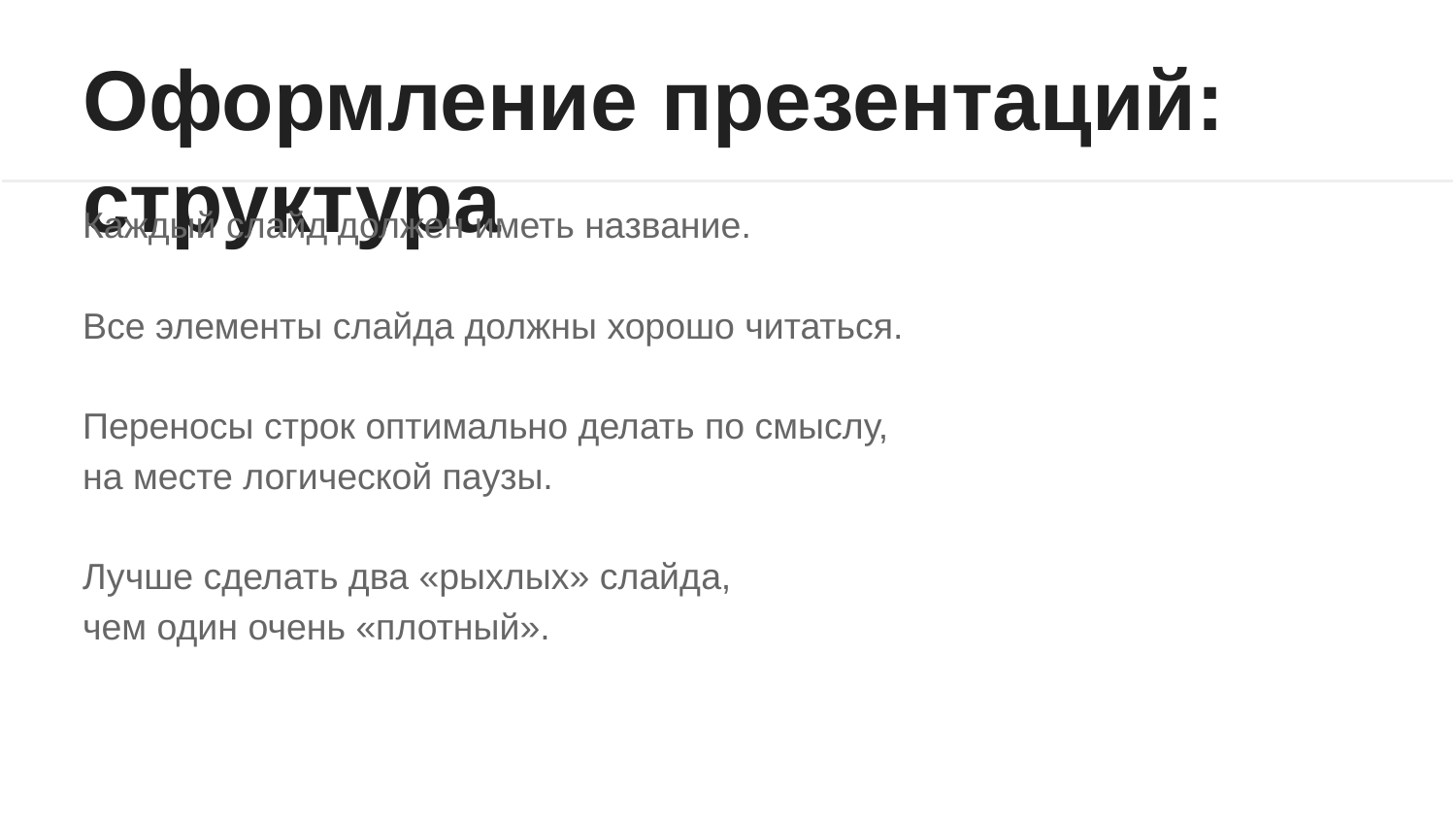

# Оформление презентаций: структура
Каждый слайд должен иметь название.

Все элементы слайда должны хорошо читаться.

Переносы строк оптимально делать по смыслу,
на месте логической паузы.

Лучше сделать два «рыхлых» слайда,
чем один очень «плотный».